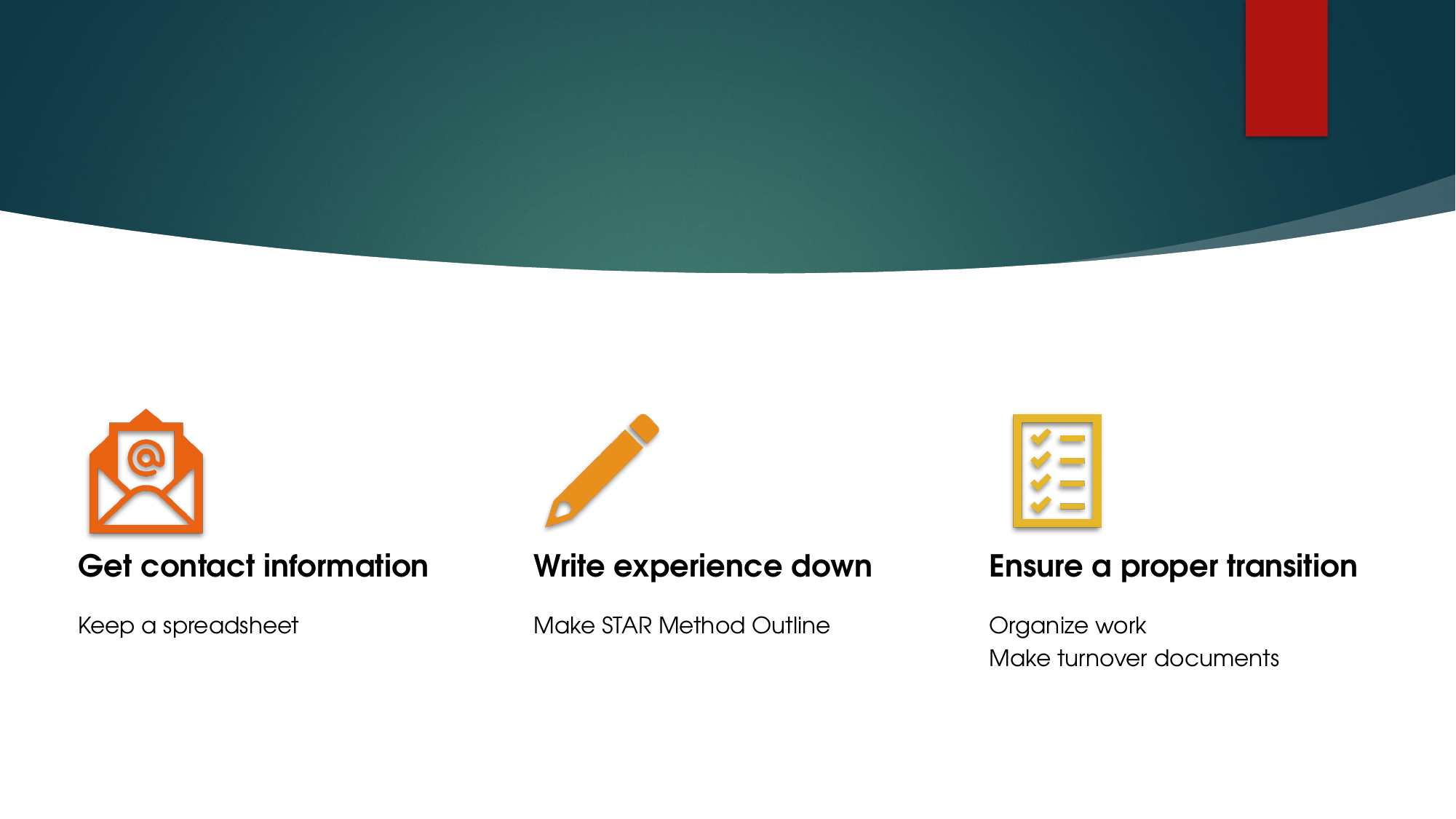

#

Get contact information
Keep a spreadsheet
Write experience down
Make STAR Method Outline
Ensure a proper transition
Organize work
Make turnover documents